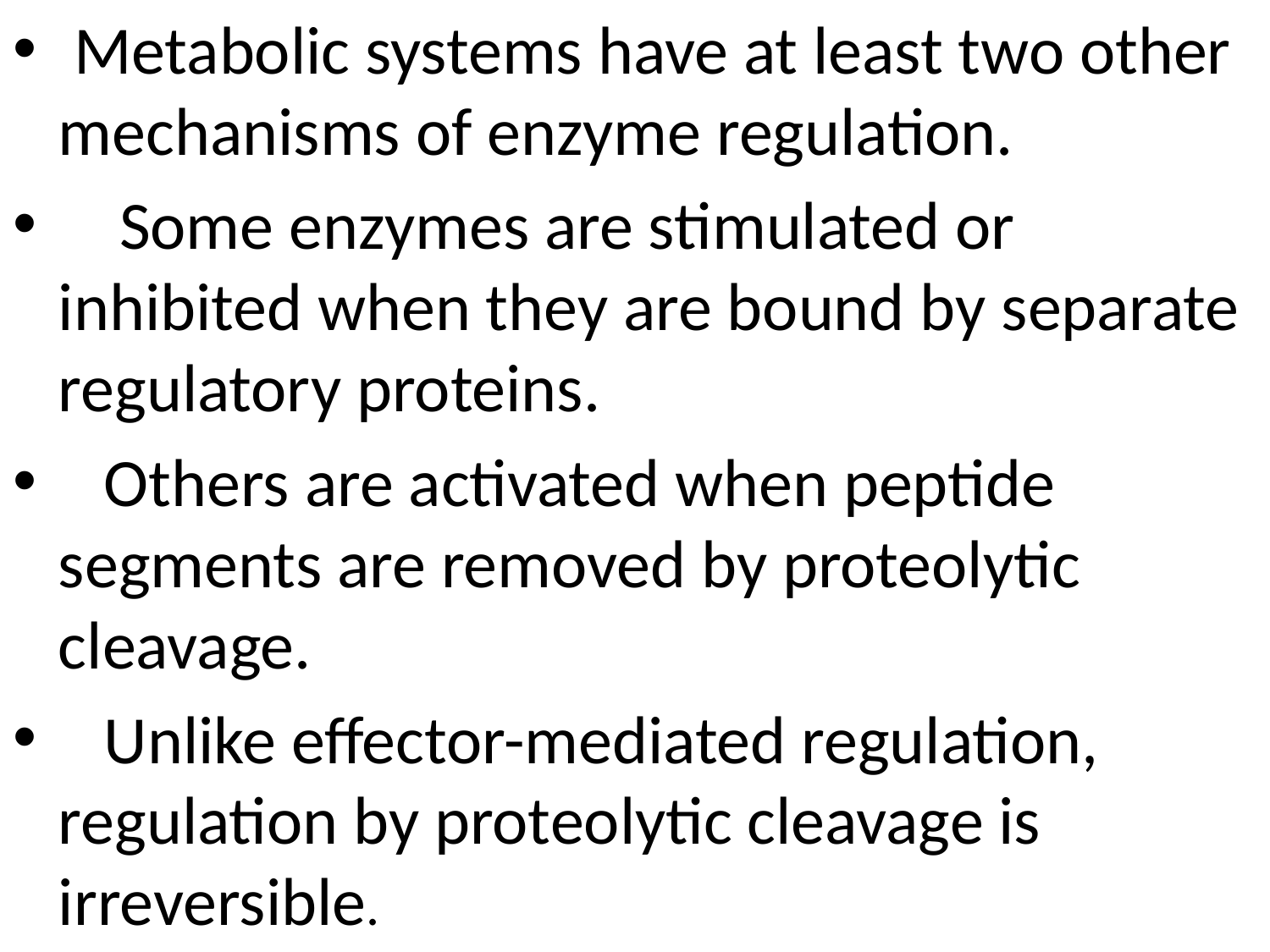

Metabolic systems have at least two other mechanisms of enzyme regulation.
    Some enzymes are stimulated or inhibited when they are bound by separate regulatory proteins.
   Others are activated when peptide segments are removed by proteolytic  cleavage.
   Unlike effector-mediated regulation, regulation by proteolytic cleavage is irreversible.